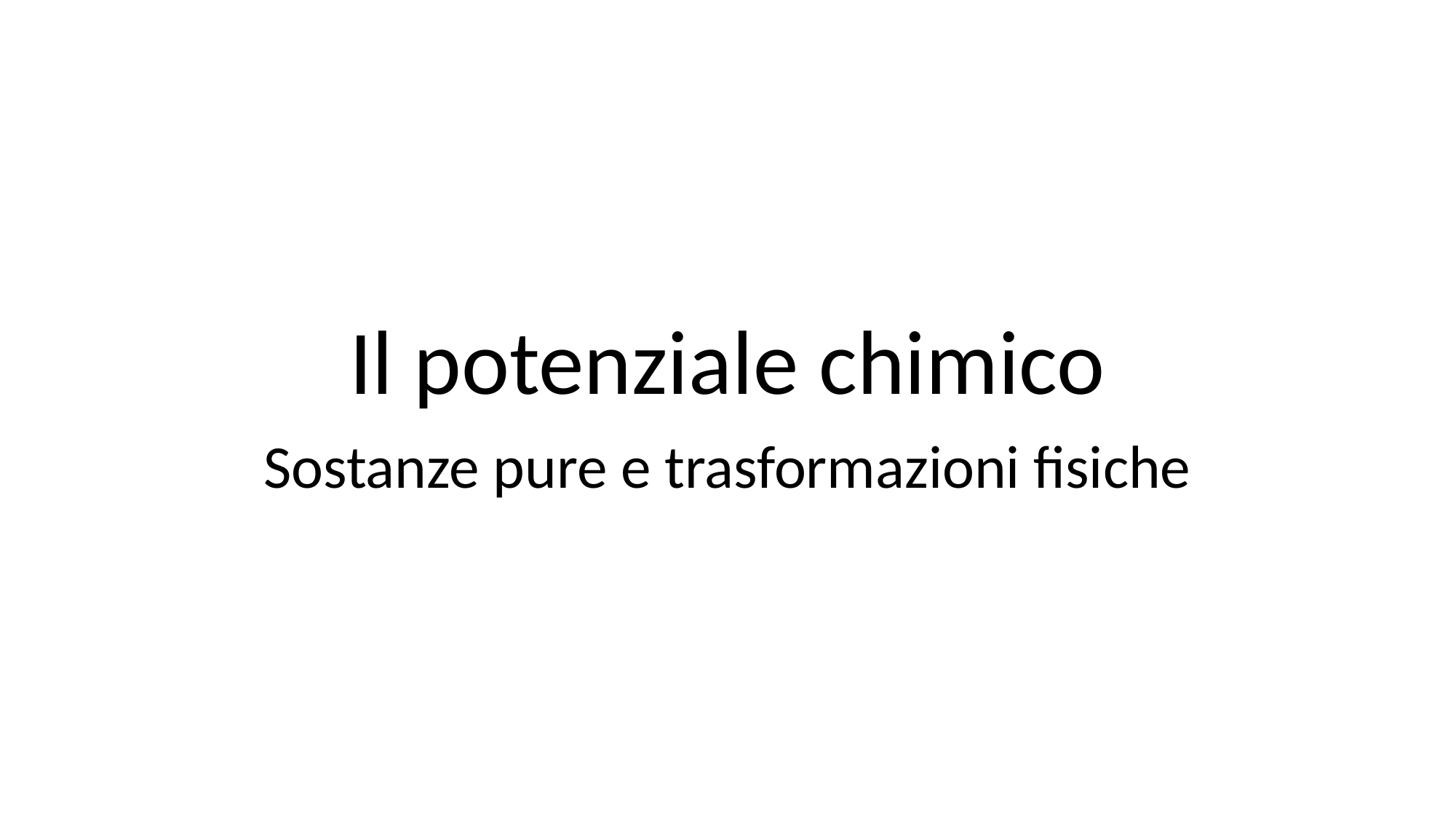

# Il potenziale chimico
Sostanze pure e trasformazioni fisiche